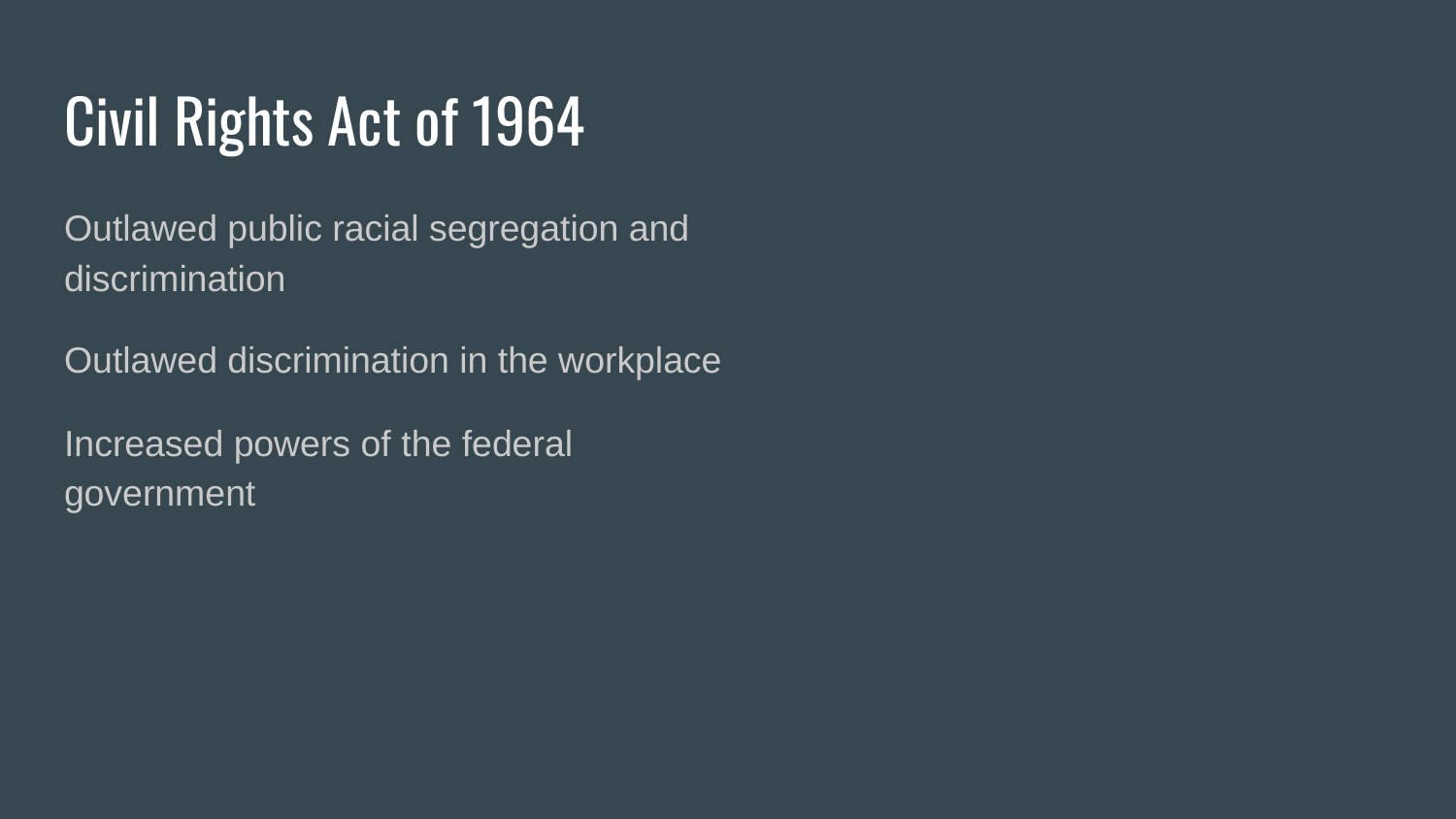

# Civil Rights Act of 1964
Outlawed public racial segregation and discrimination
Outlawed discrimination in the workplace
Increased powers of the federal government